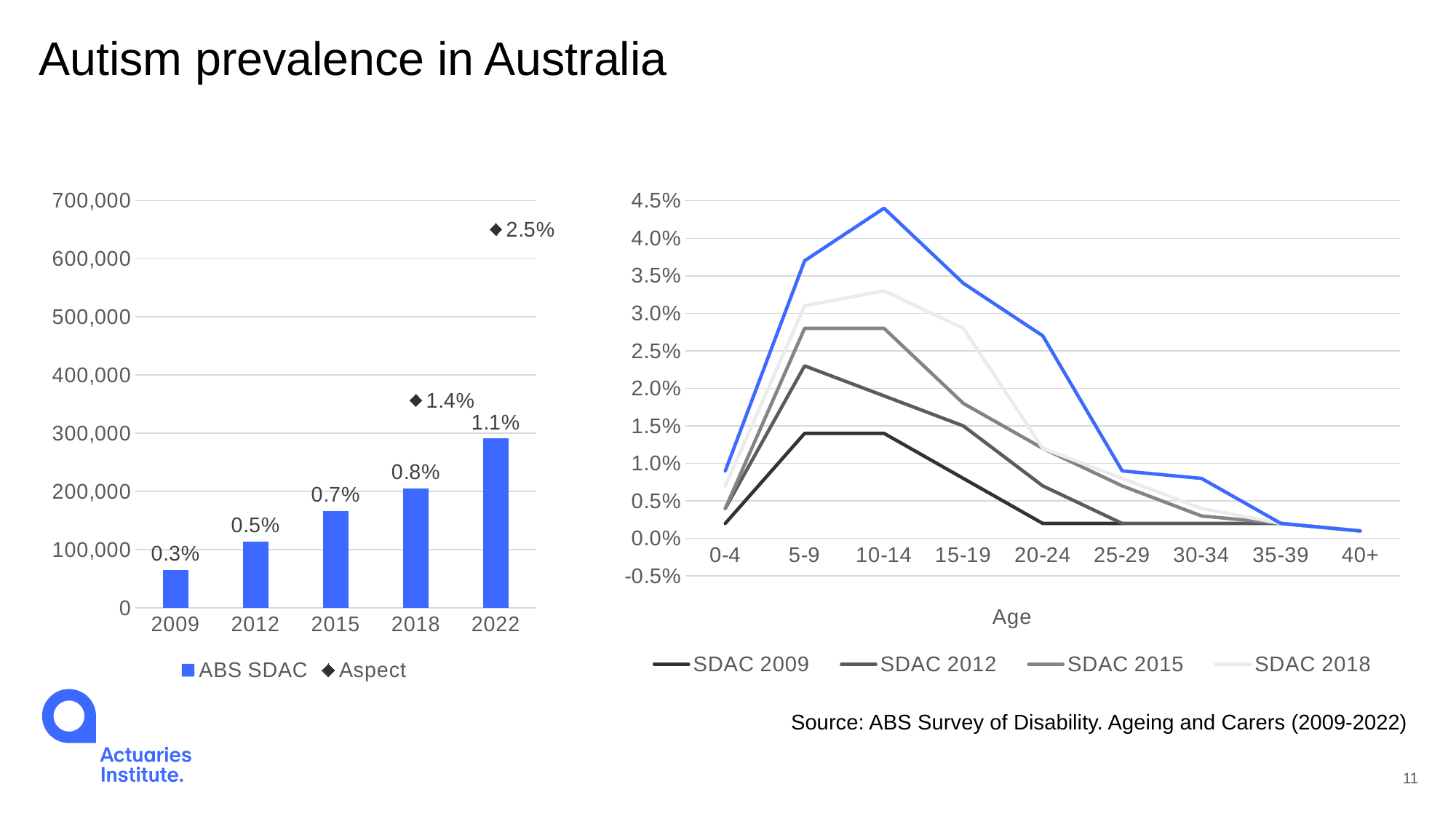

# Autism prevalence in Australia

### Chart

| Category |  |  |
|---|---|---|
| 2009 | 65075.002436507 | None |
| 2012 | 113667.32958461315 | None |
| 2015 | 166711.75005793237 | None |
| 2018 | 205200.0 | 356618.03677009995 |
| 2022 | 290900.0 | 650326.525 |

### Chart

| Category | SDAC 2009 | SDAC 2012 | SDAC 2015 | SDAC 2018 | SDAC 2022 |
|---|---|---|---|---|---|
| 0-4 | 0.002 | 0.004 | 0.004 | 0.007 | 0.009 |
| 5-9 | 0.014 | 0.023 | 0.028 | 0.031 | 0.037 |
| 10-14 | 0.014 | 0.019 | 0.028 | 0.033 | 0.044 |
| 15-19 | 0.008 | 0.015 | 0.018 | 0.028 | 0.034 |
| 20-24 | 0.002 | 0.007 | 0.012 | 0.012 | 0.027 |
| 25-29 | 0.002 | 0.002 | 0.007 | 0.008 | 0.009 |
| 30-34 | None | 0.002 | 0.003 | 0.004 | 0.008 |
| 35-39 | None | 0.002 | 0.002 | 0.002 | 0.002 |
| 40+ | None | 0.001 | 0.001 | 0.001 | 0.001 |
Source: ABS Survey of Disability. Ageing and Carers (2009-2022)
11